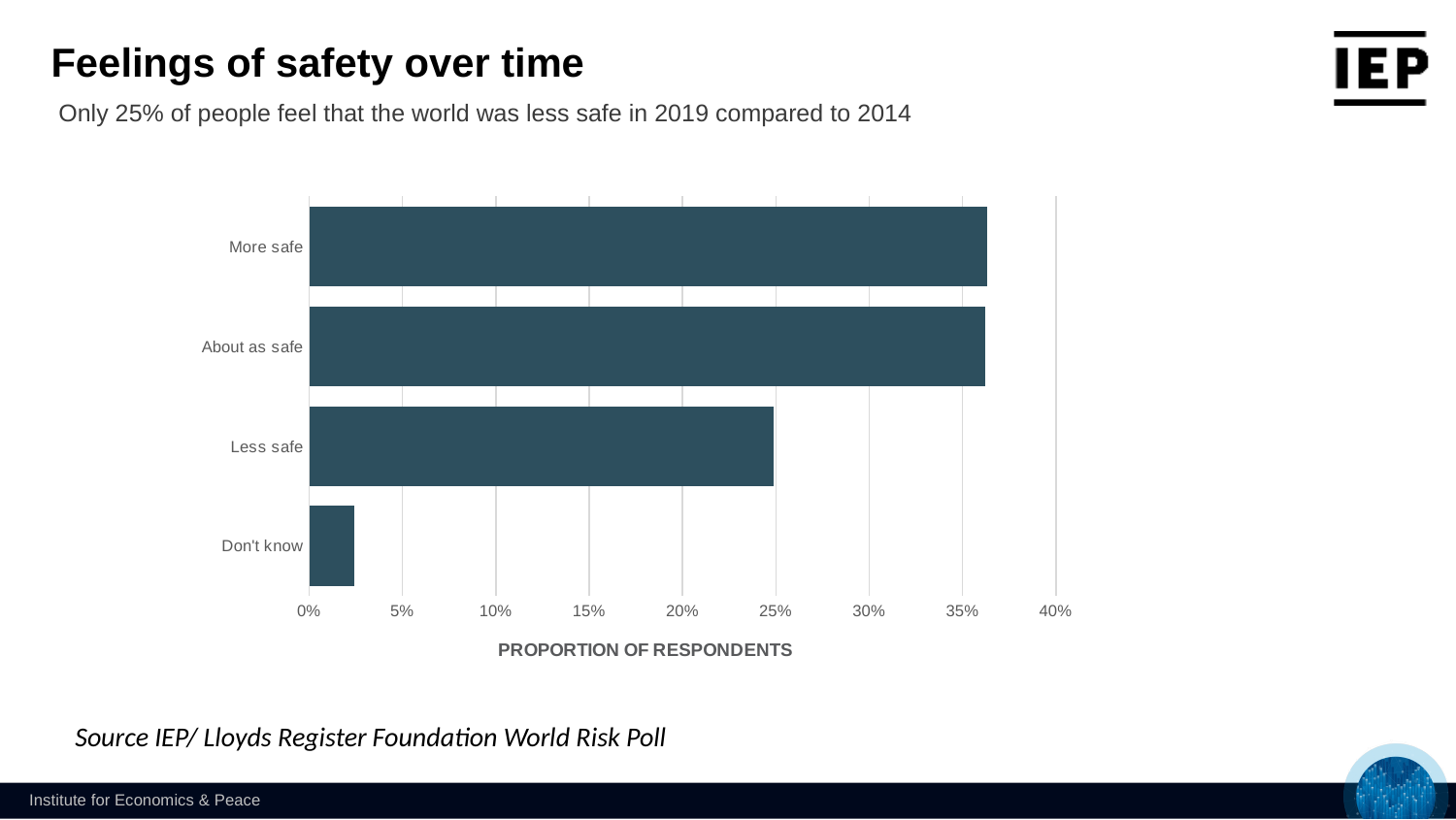

Feelings of safety over time
Only 25% of people feel that the world was less safe in 2019 compared to 2014

### Chart

| Category | % |
|---|---|
| Don't know | 0.024 |
| Less safe | 0.249 |
| About as safe | 0.36200000000000004 |
| More safe | 0.363 |
Source IEP/ Lloyds Register Foundation World Risk Poll